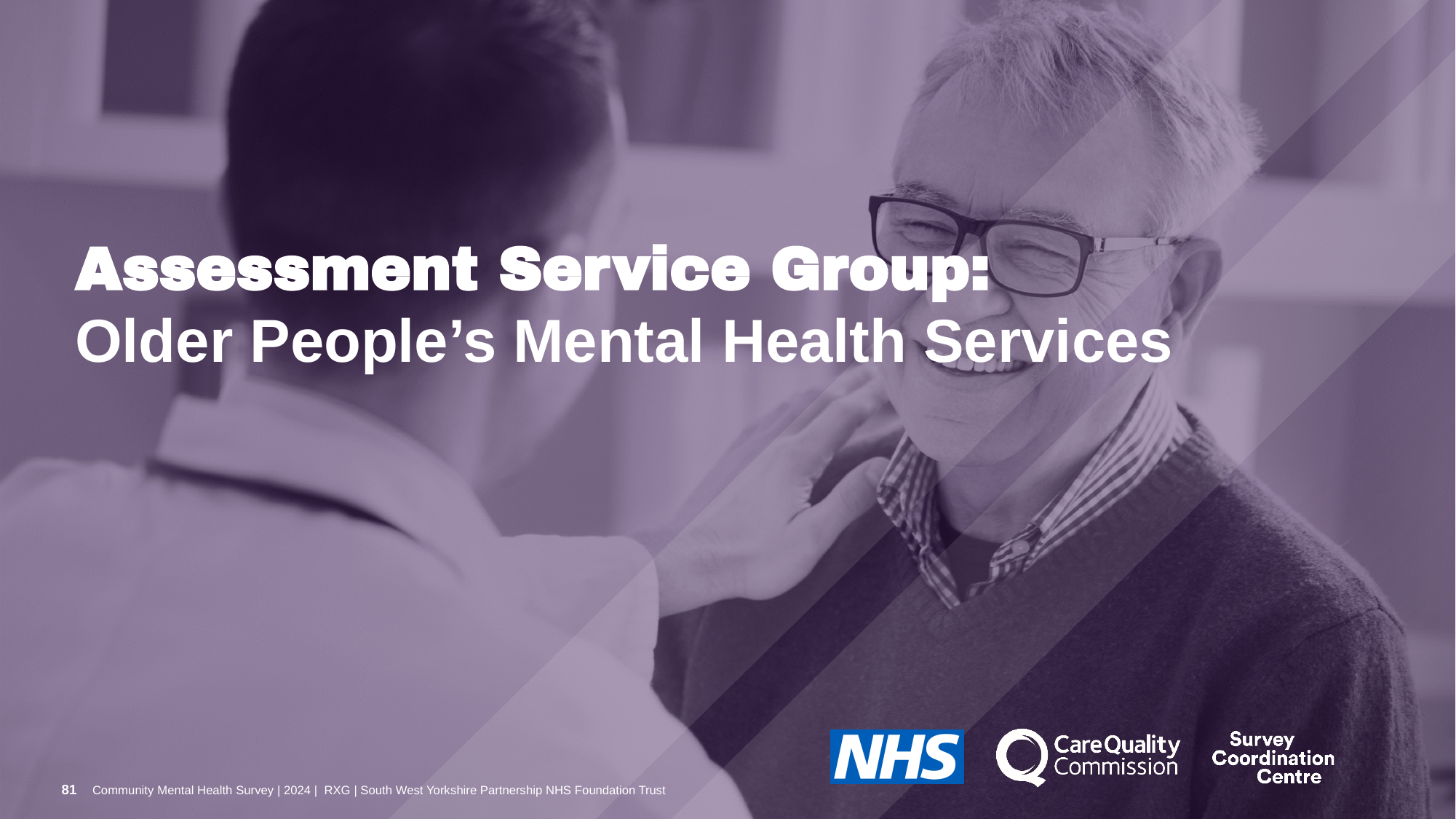

# Assessment Service Group: Older People’s Mental Health Services
81